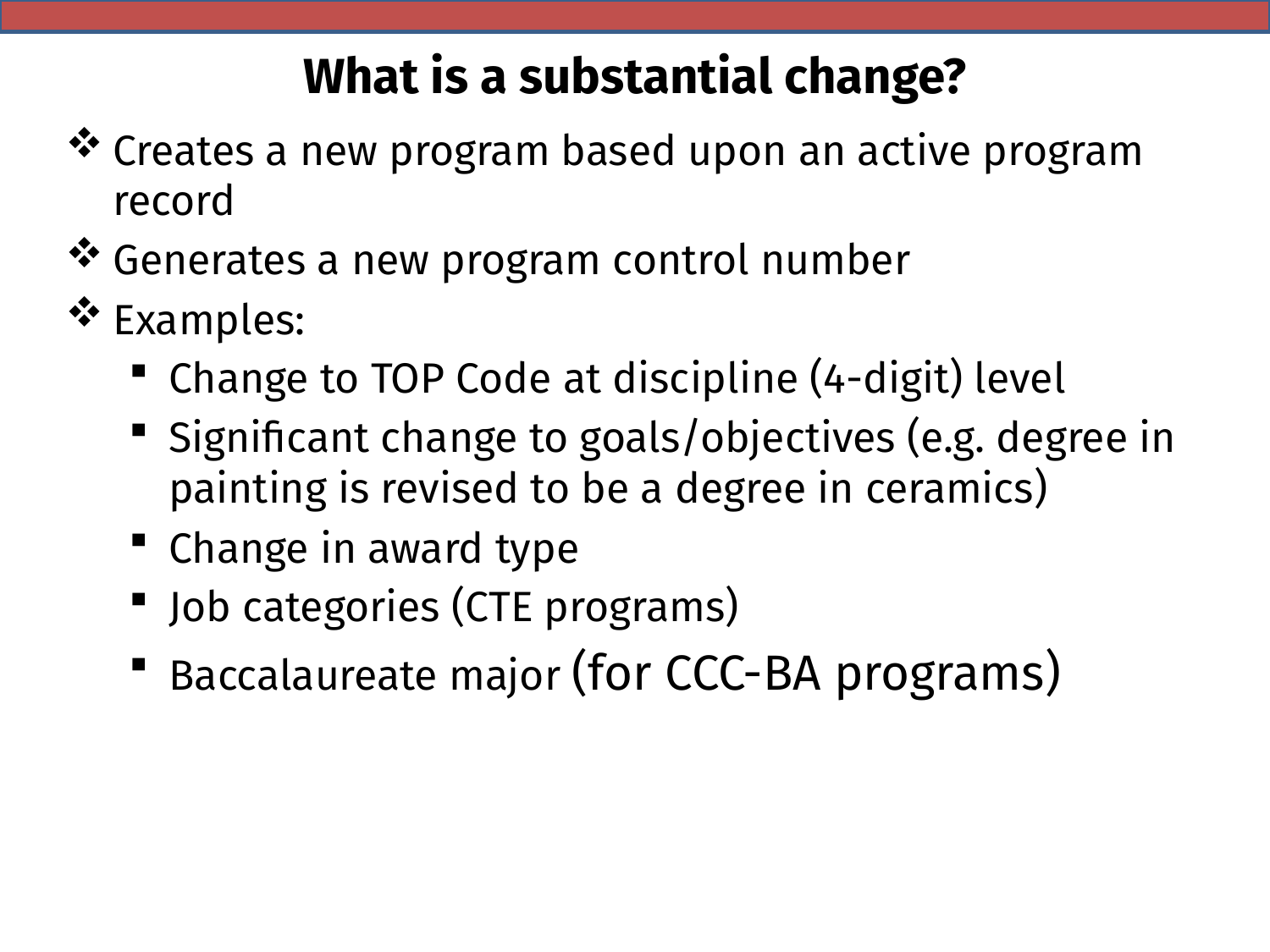

# What is a substantial change?
Creates a new program based upon an active program record
Generates a new program control number
Examples:
Change to TOP Code at discipline (4-digit) level
Significant change to goals/objectives (e.g. degree in painting is revised to be a degree in ceramics)
Change in award type
Job categories (CTE programs)
Baccalaureate major (for CCC-BA programs)